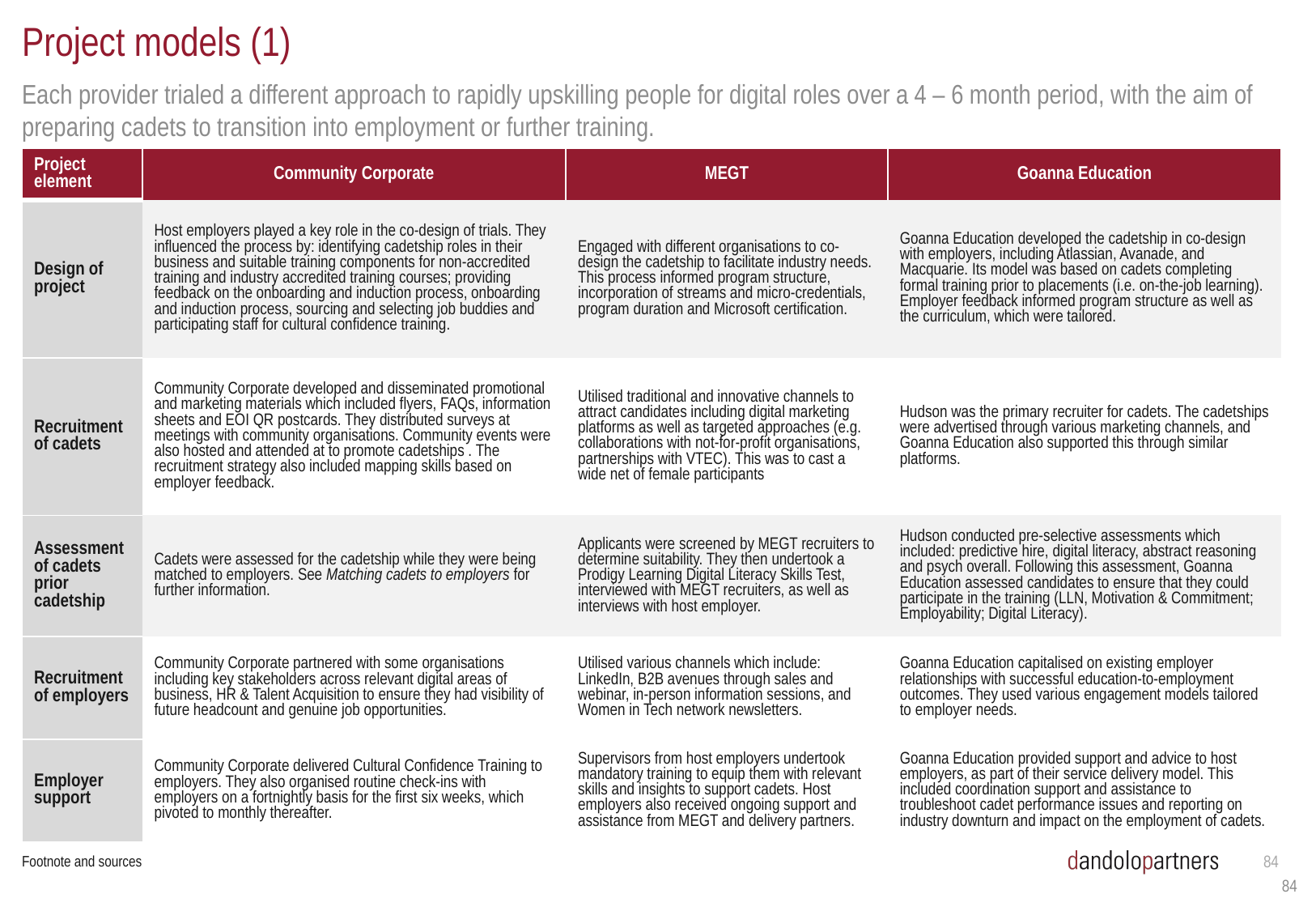

# Project models (1)
Each provider trialed a different approach to rapidly upskilling people for digital roles over a 4 – 6 month period, with the aim of preparing cadets to transition into employment or further training.
| Project element | Community Corporate | MEGT | Goanna Education |
| --- | --- | --- | --- |
| Design of project | Host employers played a key role in the co-design of trials. They influenced the process by: identifying cadetship roles in their business and suitable training components for non-accredited training and industry accredited training courses; providing feedback on the onboarding and induction process, onboarding and induction process, sourcing and selecting job buddies and participating staff for cultural confidence training. | Engaged with different organisations to co-design the cadetship to facilitate industry needs. This process informed program structure, incorporation of streams and micro-credentials, program duration and Microsoft certification. | Goanna Education developed the cadetship in co-design with employers, including Atlassian, Avanade, and Macquarie. Its model was based on cadets completing formal training prior to placements (i.e. on-the-job learning). Employer feedback informed program structure as well as the curriculum, which were tailored. |
| Recruitment of cadets | Community Corporate developed and disseminated promotional and marketing materials which included flyers, FAQs, information sheets and EOI QR postcards. They distributed surveys at meetings with community organisations. Community events were also hosted and attended at to promote cadetships . The recruitment strategy also included mapping skills based on employer feedback. | Utilised traditional and innovative channels to attract candidates including digital marketing platforms as well as targeted approaches (e.g. collaborations with not-for-profit organisations, partnerships with VTEC). This was to cast a wide net of female participants | Hudson was the primary recruiter for cadets. The cadetships were advertised through various marketing channels, and Goanna Education also supported this through similar platforms. |
| Assessment of cadets prior cadetship | Cadets were assessed for the cadetship while they were being matched to employers. See Matching cadets to employers for further information. | Applicants were screened by MEGT recruiters to determine suitability. They then undertook a Prodigy Learning Digital Literacy Skills Test, interviewed with MEGT recruiters, as well as interviews with host employer. | Hudson conducted pre-selective assessments which included: predictive hire, digital literacy, abstract reasoning and psych overall. Following this assessment, Goanna Education assessed candidates to ensure that they could participate in the training (LLN, Motivation & Commitment; Employability; Digital Literacy). |
| Recruitment of employers | Community Corporate partnered with some organisations including key stakeholders across relevant digital areas of business, HR & Talent Acquisition to ensure they had visibility of future headcount and genuine job opportunities. | Utilised various channels which include: LinkedIn, B2B avenues through sales and webinar, in-person information sessions, and Women in Tech network newsletters. | Goanna Education capitalised on existing employer relationships with successful education-to-employment outcomes. They used various engagement models tailored to employer needs. |
| Employer support | Community Corporate delivered Cultural Confidence Training to employers. They also organised routine check-ins with employers on a fortnightly basis for the first six weeks, which pivoted to monthly thereafter. | Supervisors from host employers undertook mandatory training to equip them with relevant skills and insights to support cadets. Host employers also received ongoing support and assistance from MEGT and delivery partners. | Goanna Education provided support and advice to host employers, as part of their service delivery model. This included coordination support and assistance to troubleshoot cadet performance issues and reporting on industry downturn and impact on the employment of cadets. |
84
Footnote and sources
84